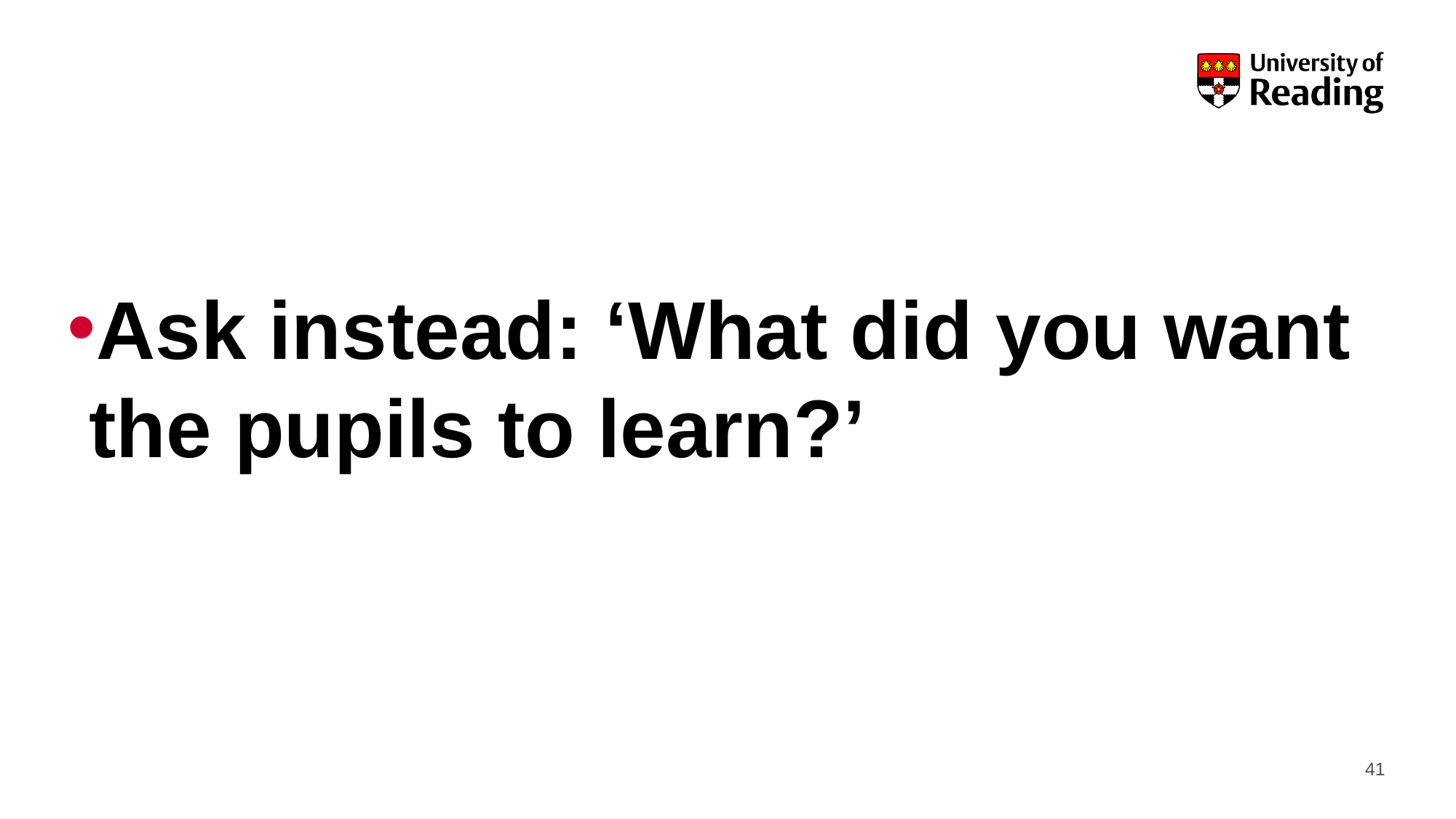

#
Ask instead: ‘What did you want the pupils to learn?’
41